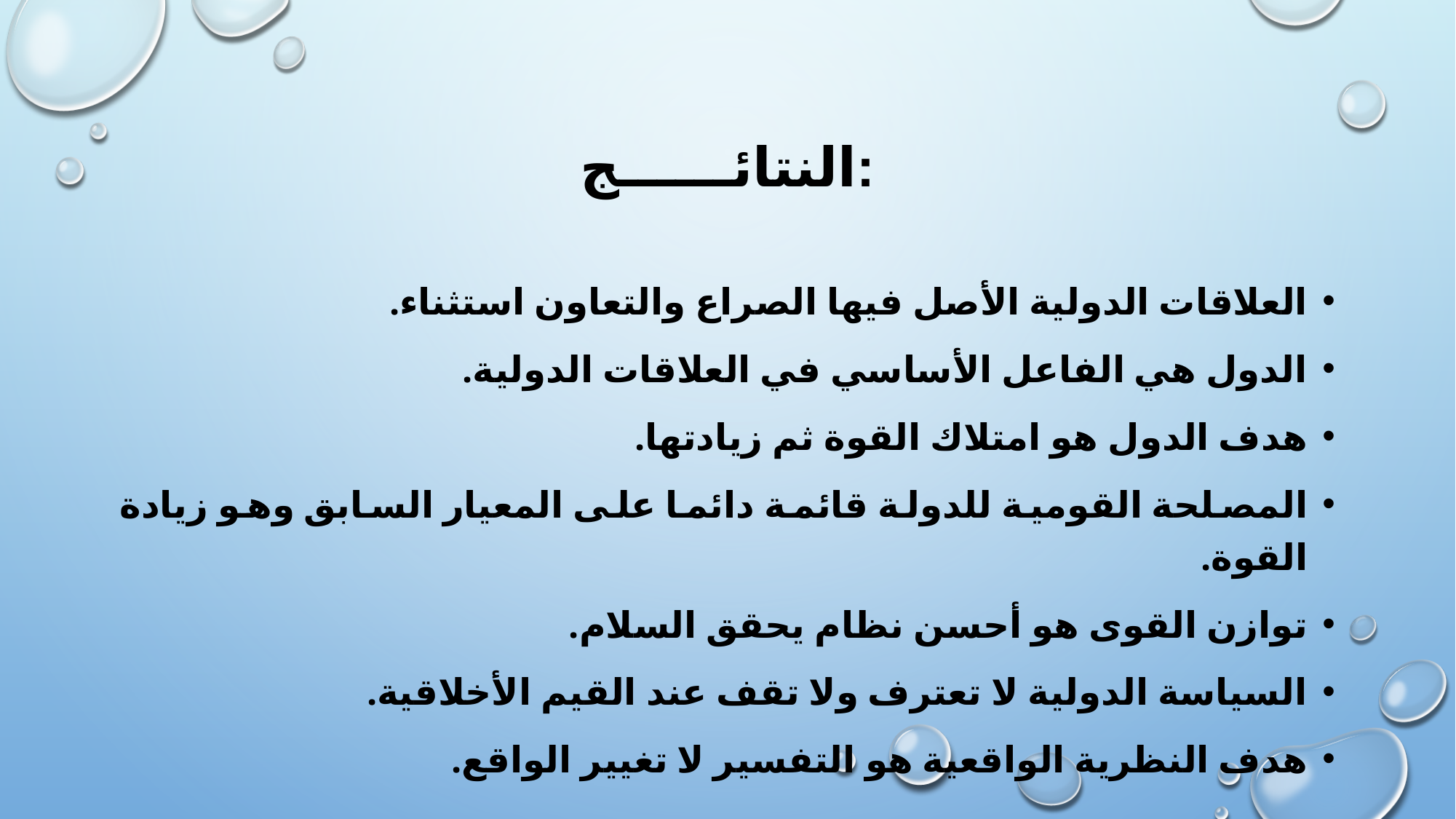

# النتائــــــج:
العلاقات الدولية الأصل فيها الصراع والتعاون استثناء.
الدول هي الفاعل الأساسي في العلاقات الدولية.
هدف الدول هو امتلاك القوة ثم زيادتها.
المصلحة القومية للدولة قائمة دائما على المعيار السابق وهو زيادة القوة.
توازن القوى هو أحسن نظام يحقق السلام.
السياسة الدولية لا تعترف ولا تقف عند القيم الأخلاقية.
هدف النظرية الواقعية هو التفسير لا تغيير الواقع.